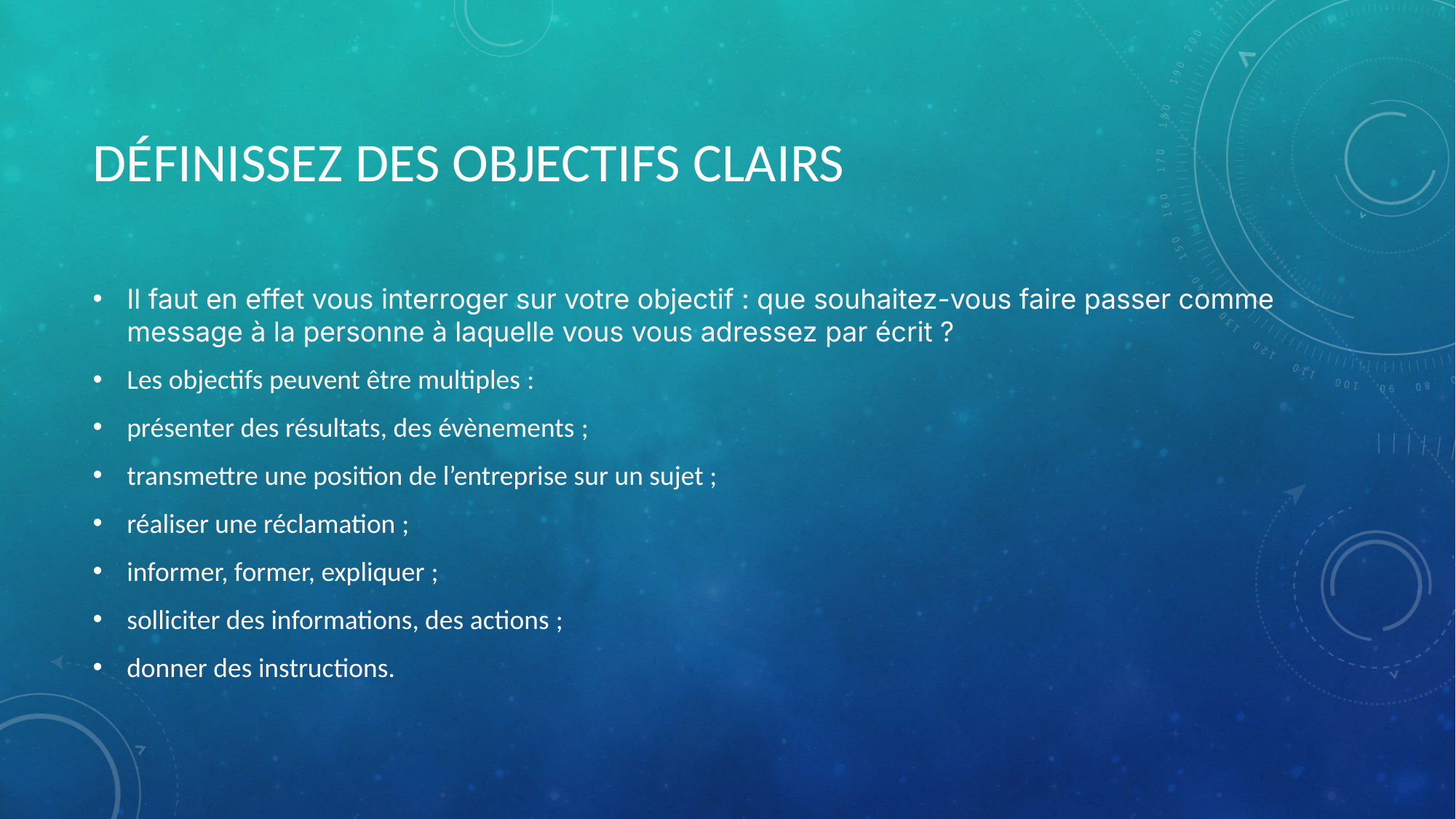

# Définissez des objectifs clairs
Il faut en effet vous interroger sur votre objectif : que souhaitez-vous faire passer comme message à la personne à laquelle vous vous adressez par écrit ?
Les objectifs peuvent être multiples :
présenter des résultats, des évènements ;
transmettre une position de l’entreprise sur un sujet ;
réaliser une réclamation ;
informer, former, expliquer ;
solliciter des informations, des actions ;
donner des instructions.